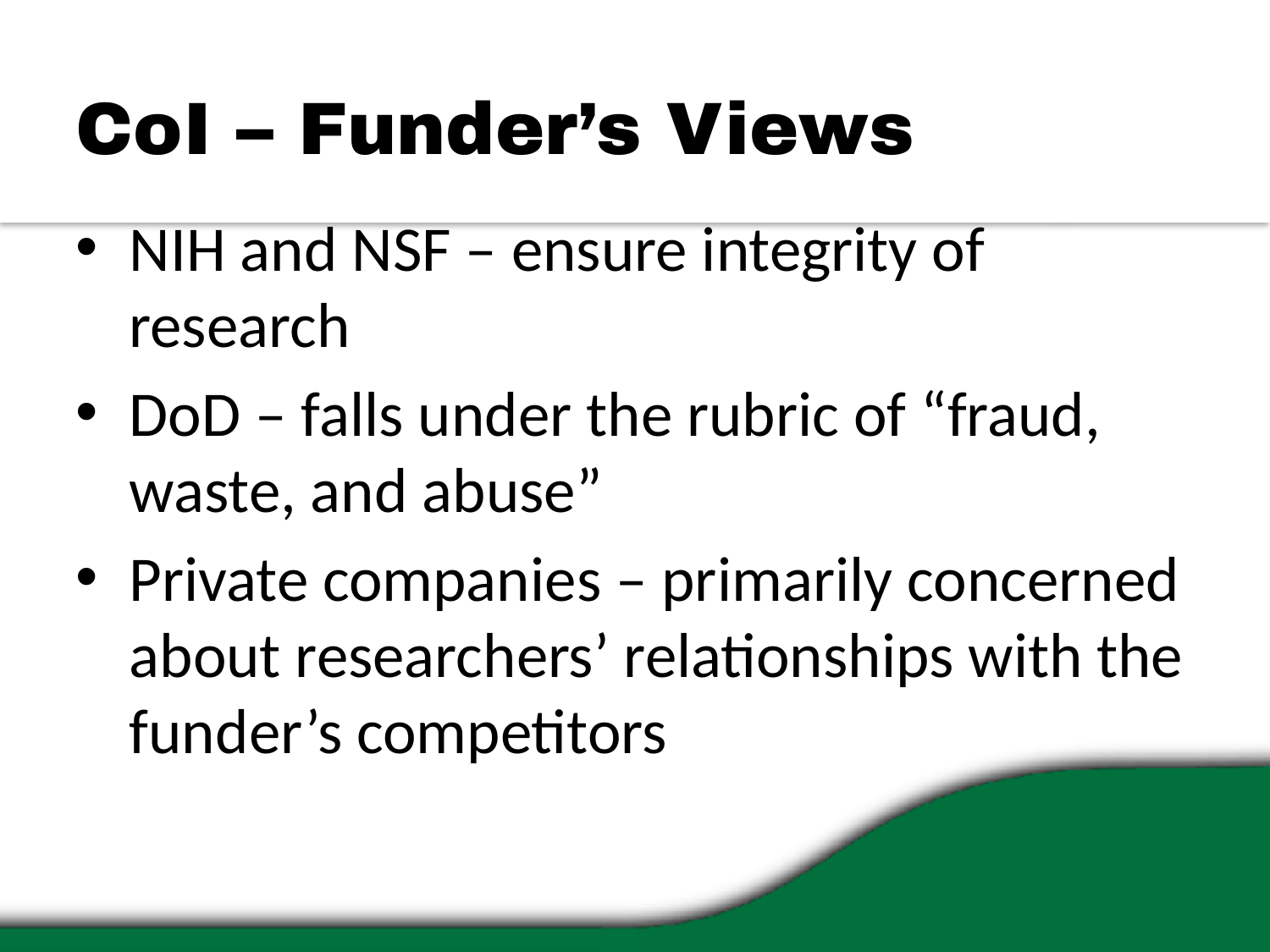

# CoI – Funder’s Views
NIH and NSF – ensure integrity of research
DoD – falls under the rubric of “fraud, waste, and abuse”
Private companies – primarily concerned about researchers’ relationships with the funder’s competitors